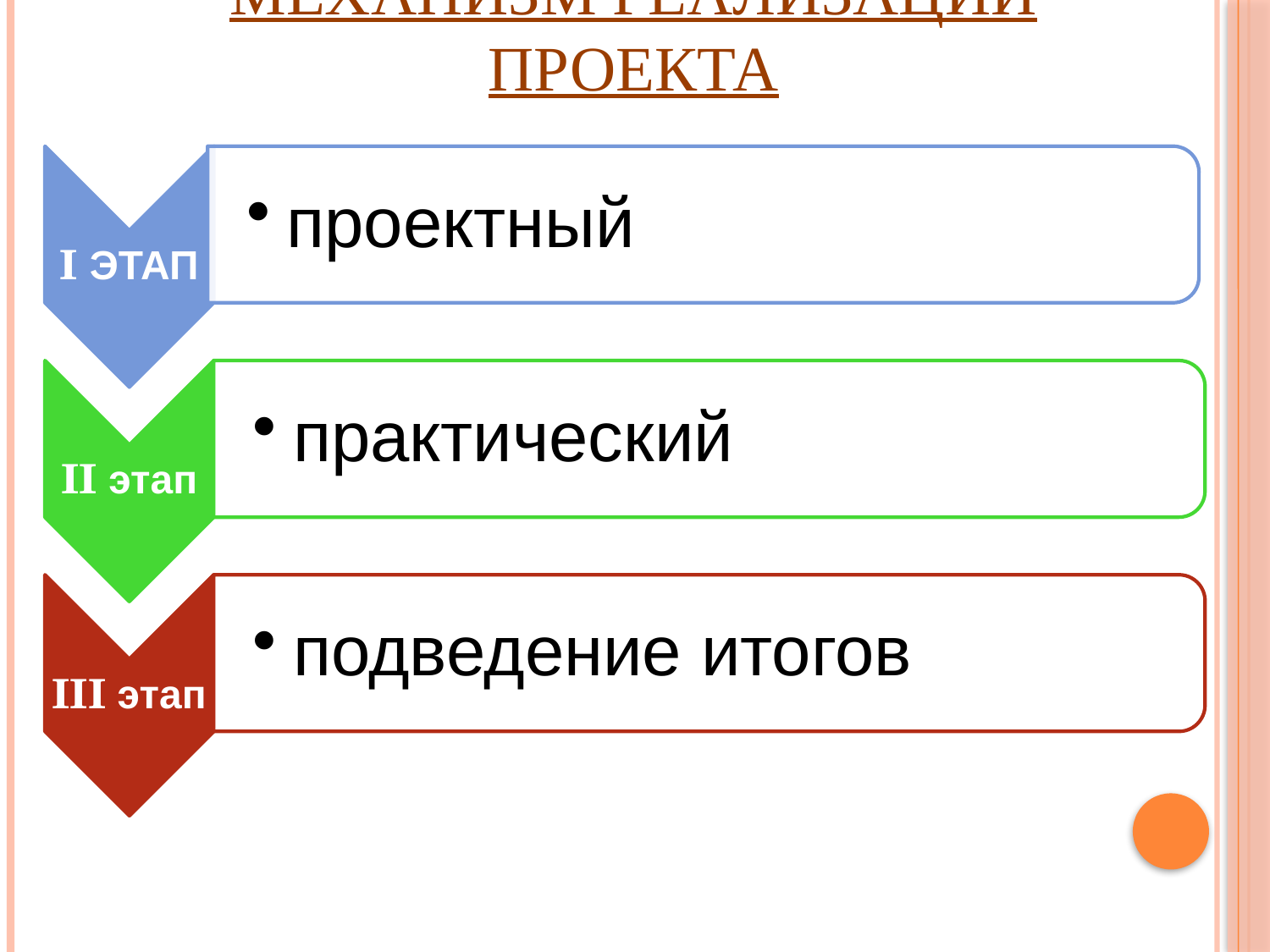

# Механизм реализации проекта
I ЭТАП
проектный
II этап
практический
III этап
подведение итогов